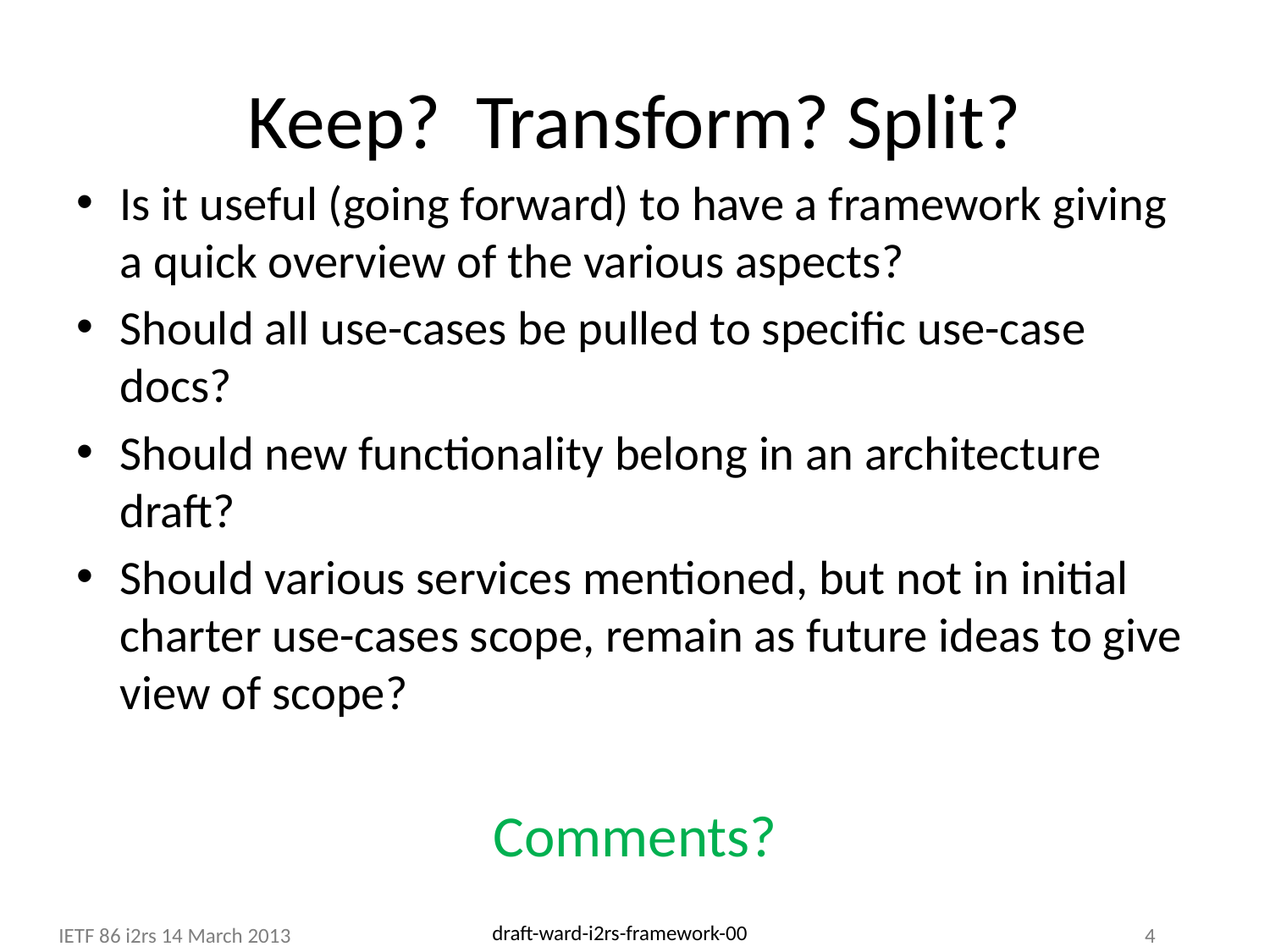

# Keep?  Transform? Split?
Is it useful (going forward) to have a framework giving a quick overview of the various aspects?
Should all use-cases be pulled to specific use-case docs?
Should new functionality belong in an architecture draft?
Should various services mentioned, but not in initial charter use-cases scope, remain as future ideas to give view of scope?

Comments?